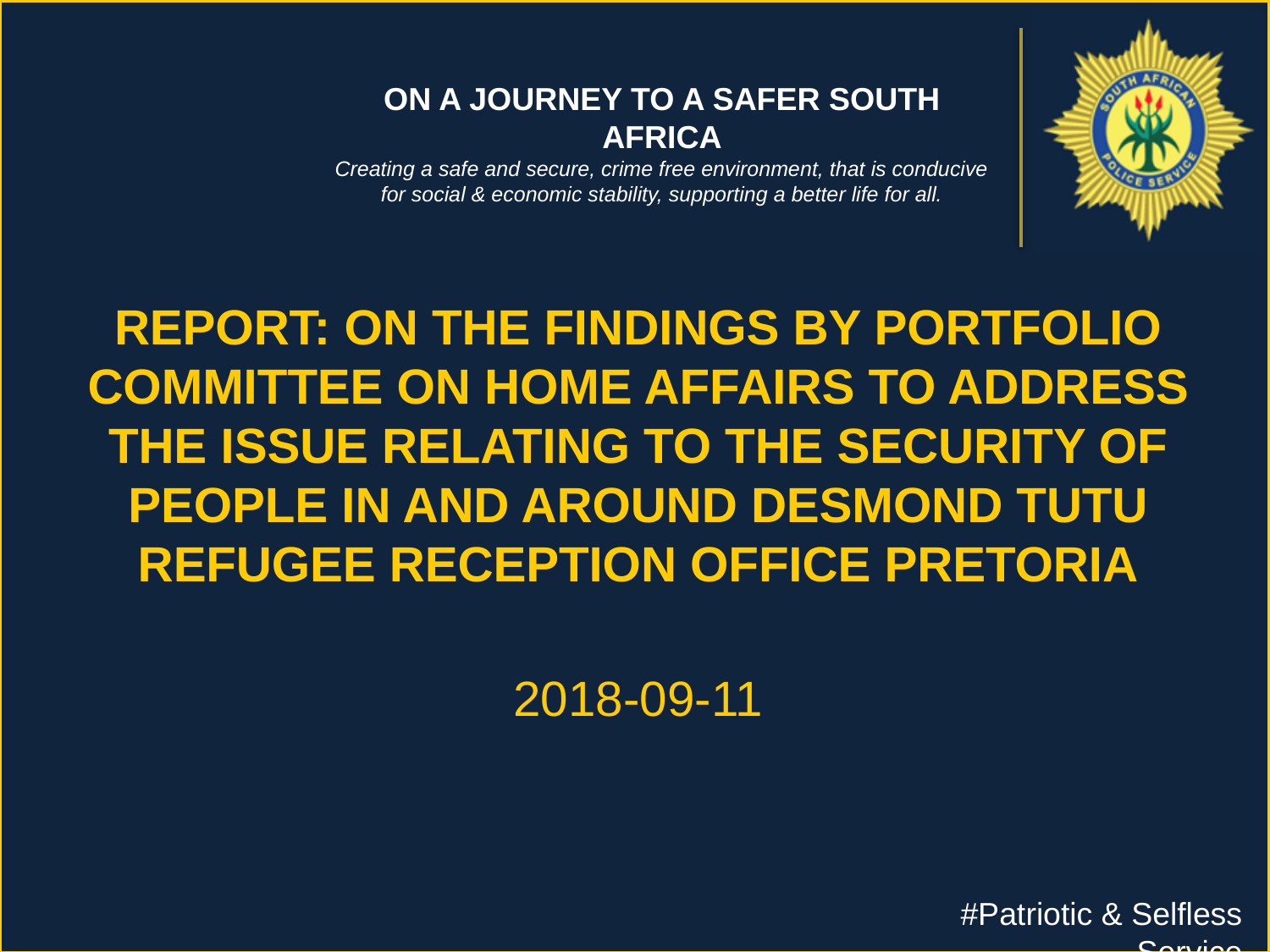

# REPORT: ON THE FINDINGS BY PORTFOLIO COMMITTEE ON HOME AFFAIRS TO ADDRESS THE ISSUE RELATING TO THE SECURITY OF PEOPLE IN AND AROUND DESMOND TUTU REFUGEE RECEPTION OFFICE PRETORIA 2018-09-11